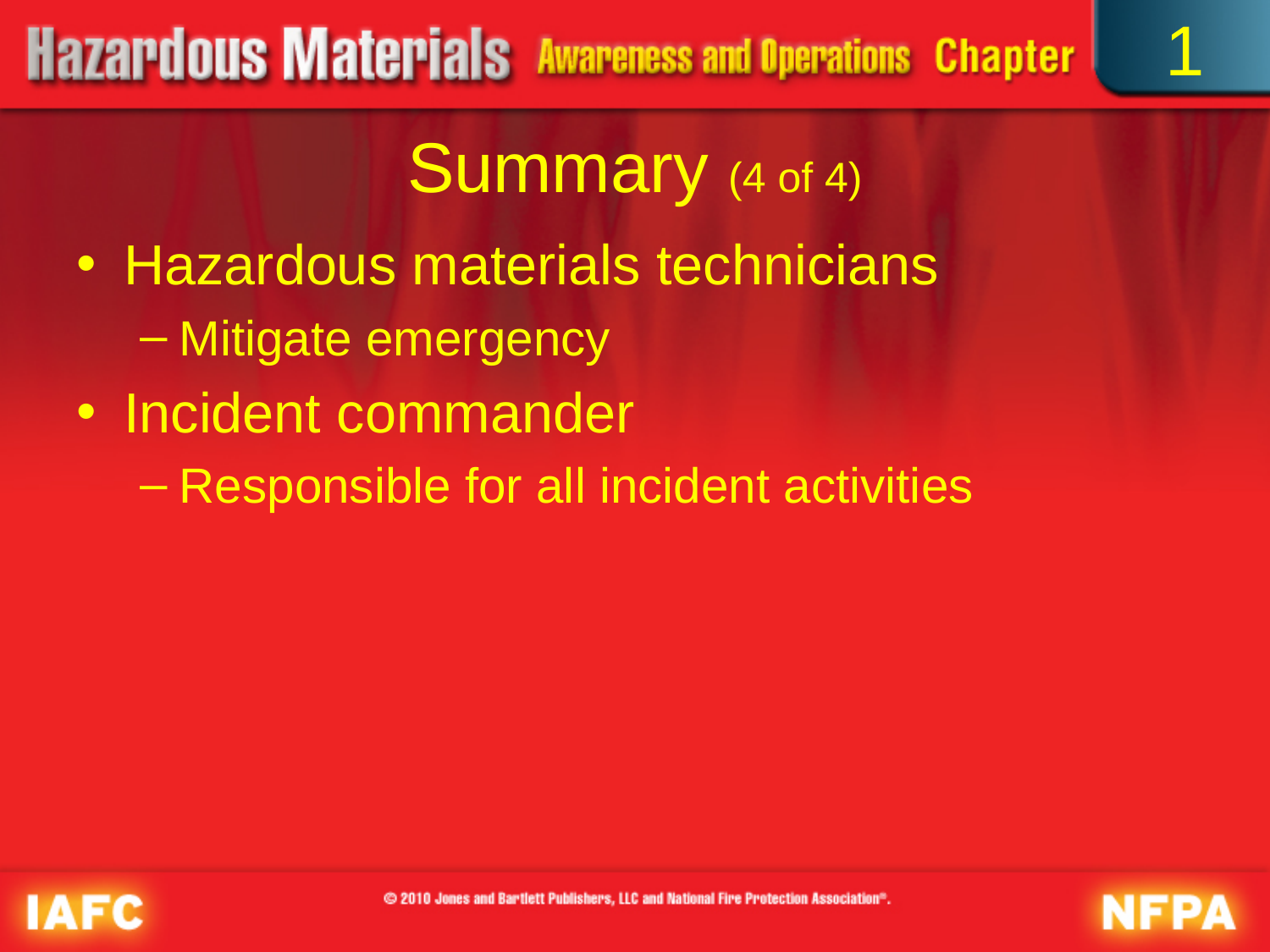

1
# Summary (4 of 4)
Hazardous materials technicians
Mitigate emergency
Incident commander
Responsible for all incident activities